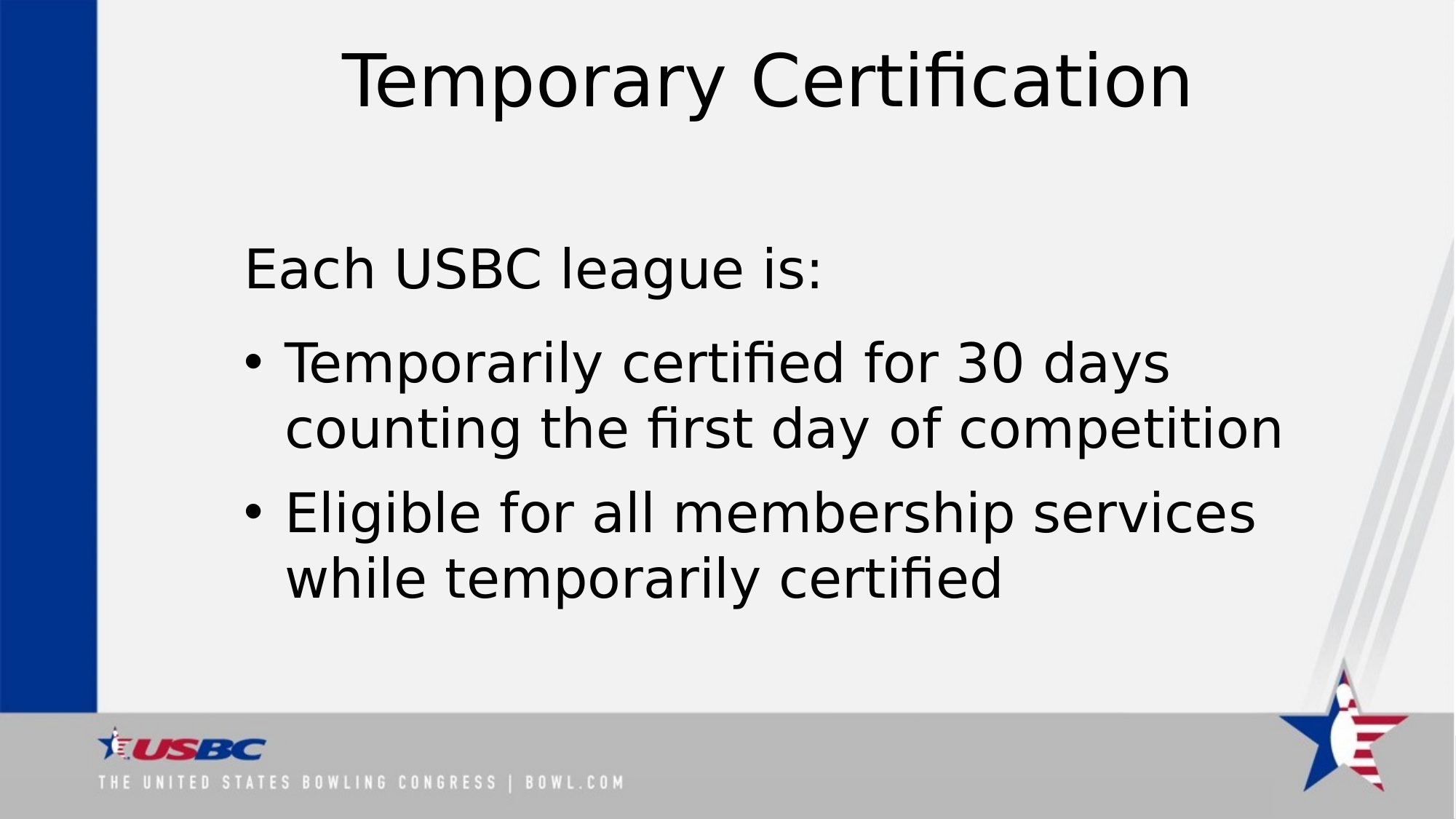

# Temporary Certification
Each USBC league is:

Temporarily certified for 30 days counting the first day of competition

Eligible for all membership services while temporarily certified